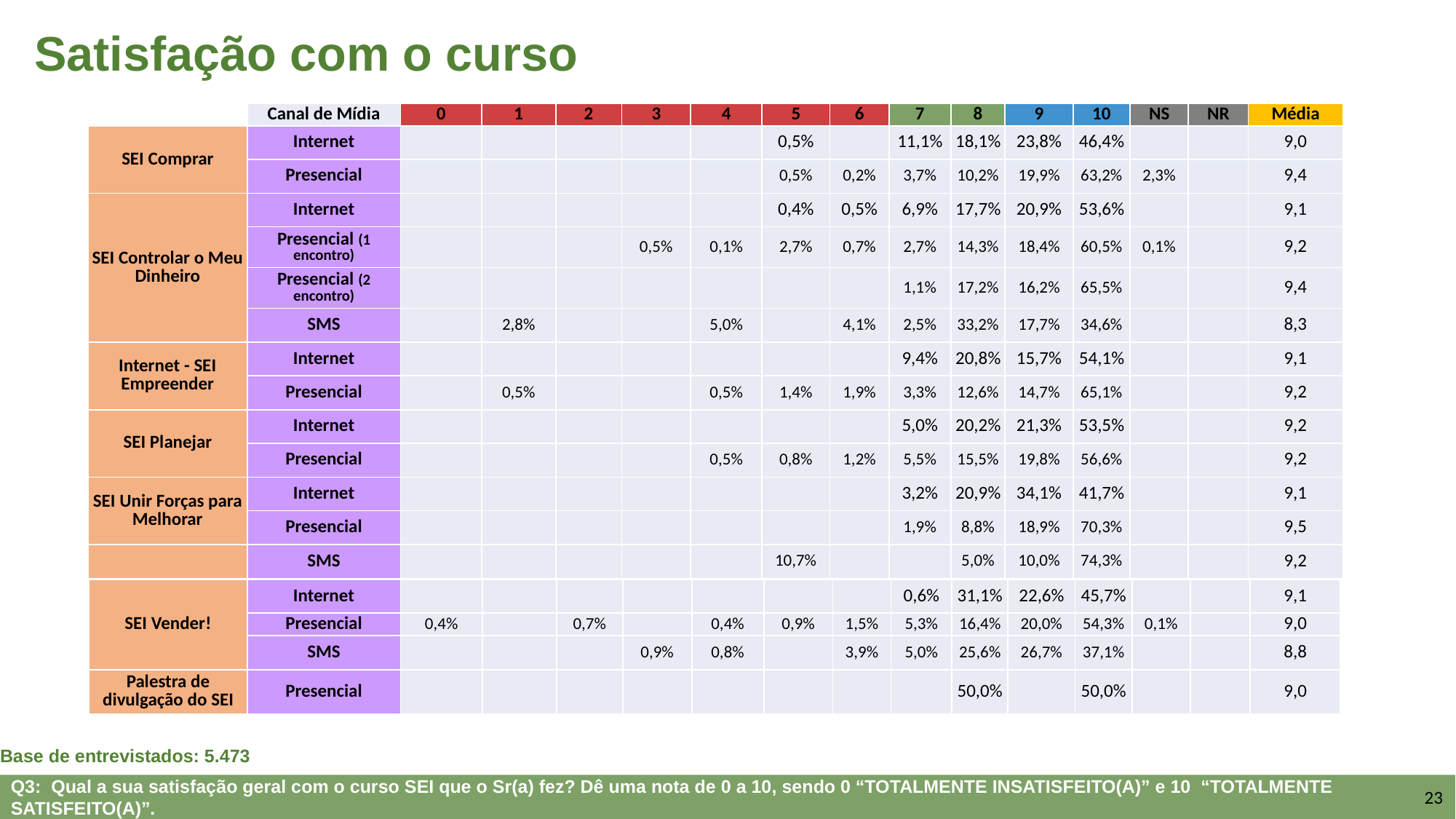

Satisfação com o curso
|  | Canal de Mídia | 0 | 1 | 2 | 3 | 4 | 5 | 6 | 7 | 8 | 9 | 10 | NS | NR | Média |
| --- | --- | --- | --- | --- | --- | --- | --- | --- | --- | --- | --- | --- | --- | --- | --- |
| SEI Comprar | Internet |  |  |  |  |  | 0,5% |  | 11,1% | 18,1% | 23,8% | 46,4% |  |  | 9,0 |
|  | Presencial |  |  |  |  |  | 0,5% | 0,2% | 3,7% | 10,2% | 19,9% | 63,2% | 2,3% |  | 9,4 |
| SEI Controlar o Meu Dinheiro | Internet |  |  |  |  |  | 0,4% | 0,5% | 6,9% | 17,7% | 20,9% | 53,6% |  |  | 9,1 |
|  | Presencial (1 encontro) |  |  |  | 0,5% | 0,1% | 2,7% | 0,7% | 2,7% | 14,3% | 18,4% | 60,5% | 0,1% |  | 9,2 |
|  | Presencial (2 encontro) |  |  |  |  |  |  |  | 1,1% | 17,2% | 16,2% | 65,5% |  |  | 9,4 |
|  | SMS |  | 2,8% |  |  | 5,0% |  | 4,1% | 2,5% | 33,2% | 17,7% | 34,6% |  |  | 8,3 |
| Internet - SEI Empreender | Internet |  |  |  |  |  |  |  | 9,4% | 20,8% | 15,7% | 54,1% |  |  | 9,1 |
|  | Presencial |  | 0,5% |  |  | 0,5% | 1,4% | 1,9% | 3,3% | 12,6% | 14,7% | 65,1% |  |  | 9,2 |
| SEI Planejar | Internet |  |  |  |  |  |  |  | 5,0% | 20,2% | 21,3% | 53,5% |  |  | 9,2 |
|  | Presencial |  |  |  |  | 0,5% | 0,8% | 1,2% | 5,5% | 15,5% | 19,8% | 56,6% |  |  | 9,2 |
| SEI Unir Forças para Melhorar | Internet |  |  |  |  |  |  |  | 3,2% | 20,9% | 34,1% | 41,7% |  |  | 9,1 |
|  | Presencial |  |  |  |  |  |  |  | 1,9% | 8,8% | 18,9% | 70,3% |  |  | 9,5 |
|  | SMS |  |  |  |  |  | 10,7% |  |  | 5,0% | 10,0% | 74,3% |  |  | 9,2 |
| SEI Vender! | Internet |  |  |  |  |  |  |  | 0,6% | 31,1% | 22,6% | 45,7% |  |  | 9,1 |
| --- | --- | --- | --- | --- | --- | --- | --- | --- | --- | --- | --- | --- | --- | --- | --- |
|  | Presencial | 0,4% |  | 0,7% |  | 0,4% | 0,9% | 1,5% | 5,3% | 16,4% | 20,0% | 54,3% | 0,1% |  | 9,0 |
|  | SMS |  |  |  | 0,9% | 0,8% |  | 3,9% | 5,0% | 25,6% | 26,7% | 37,1% |  |  | 8,8 |
| Palestra de divulgação do SEI | Presencial |  |  |  |  |  |  |  |  | 50,0% |  | 50,0% |  |  | 9,0 |
Base de entrevistados: 5.473
Q3:  Qual a sua satisfação geral com o curso SEI que o Sr(a) fez? Dê uma nota de 0 a 10, sendo 0 “TOTALMENTE INSATISFEITO(A)” e 10  “TOTALMENTE SATISFEITO(A)”.
23